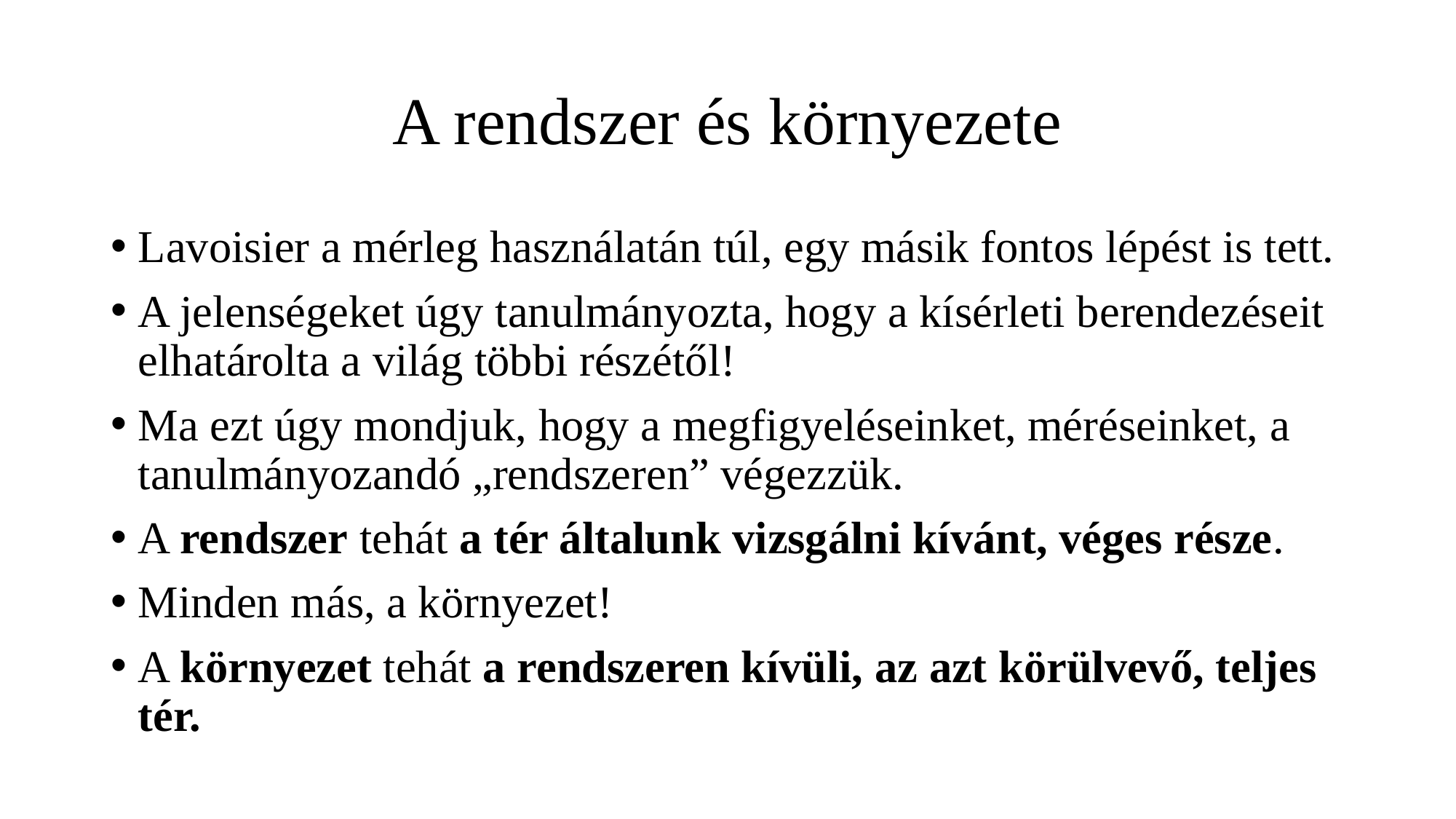

# A rendszer és környezete
Lavoisier a mérleg használatán túl, egy másik fontos lépést is tett.
A jelenségeket úgy tanulmányozta, hogy a kísérleti berendezéseit elhatárolta a világ többi részétől!
Ma ezt úgy mondjuk, hogy a megfigyeléseinket, méréseinket, a tanulmányozandó „rendszeren” végezzük.
A rendszer tehát a tér általunk vizsgálni kívánt, véges része.
Minden más, a környezet!
A környezet tehát a rendszeren kívüli, az azt körülvevő, teljes tér.